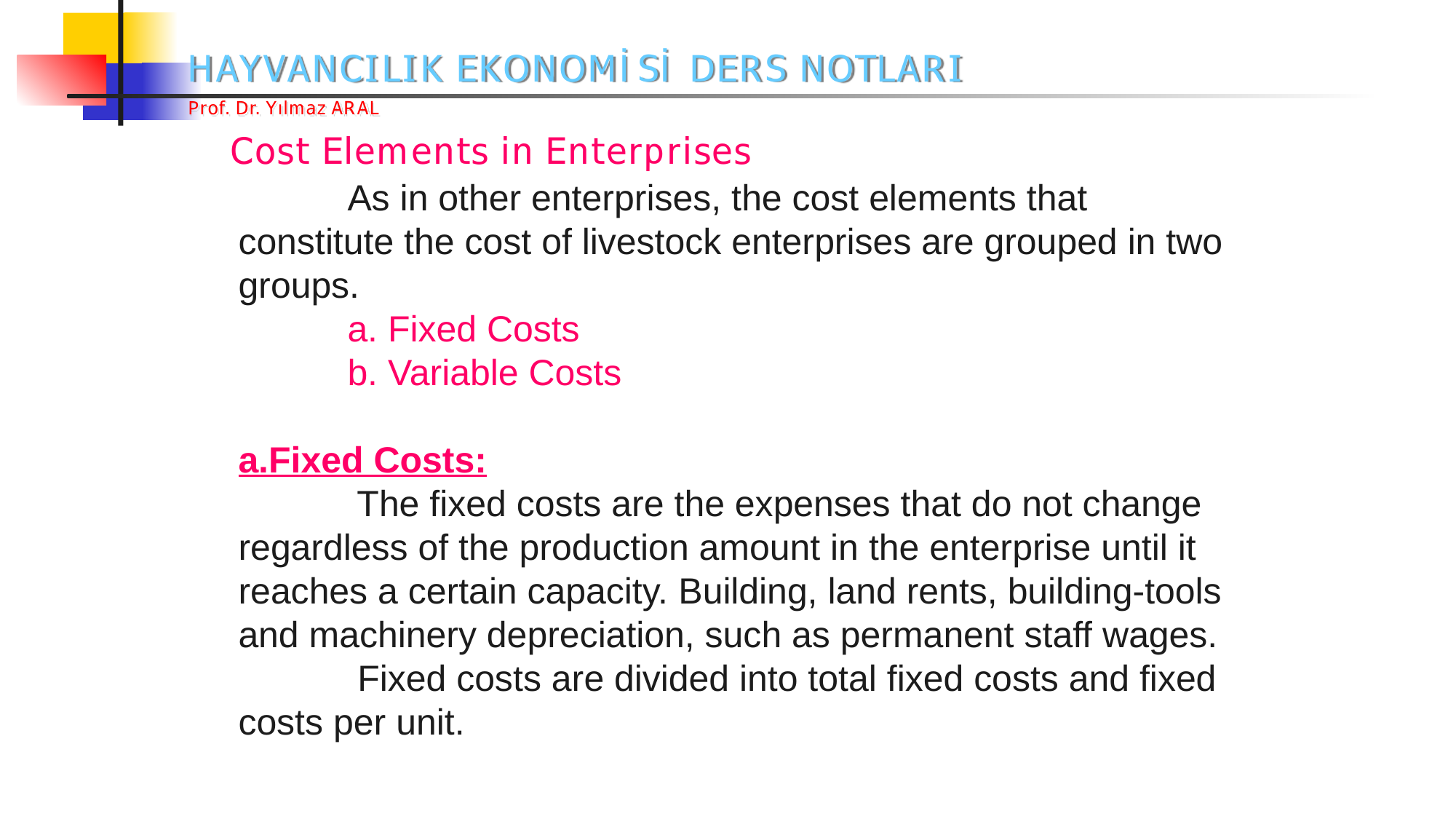

Cost Elements in Enterprises
# As in other enterprises, the cost elements that constitute the cost of livestock enterprises are grouped in two groups. a. Fixed Costs b. Variable Costs a.Fixed Costs: The fixed costs are the expenses that do not change regardless of the production amount in the enterprise until it reaches a certain capacity. Building, land rents, building-tools and machinery depreciation, such as permanent staff wages. Fixed costs are divided into total fixed costs and fixed costs per unit.